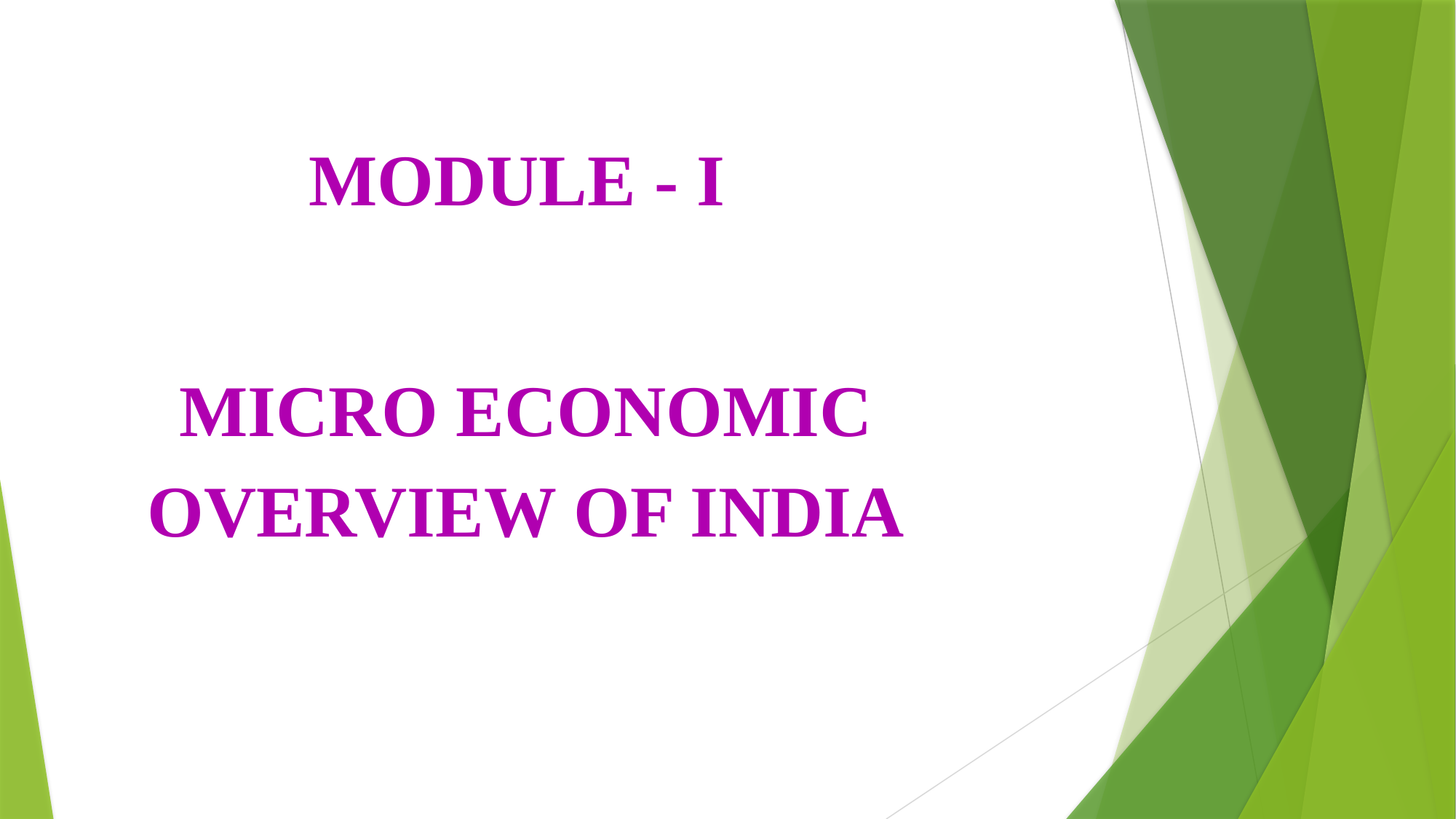

MODULE - I

MICRO ECONOMIC OVERVIEW OF INDIA